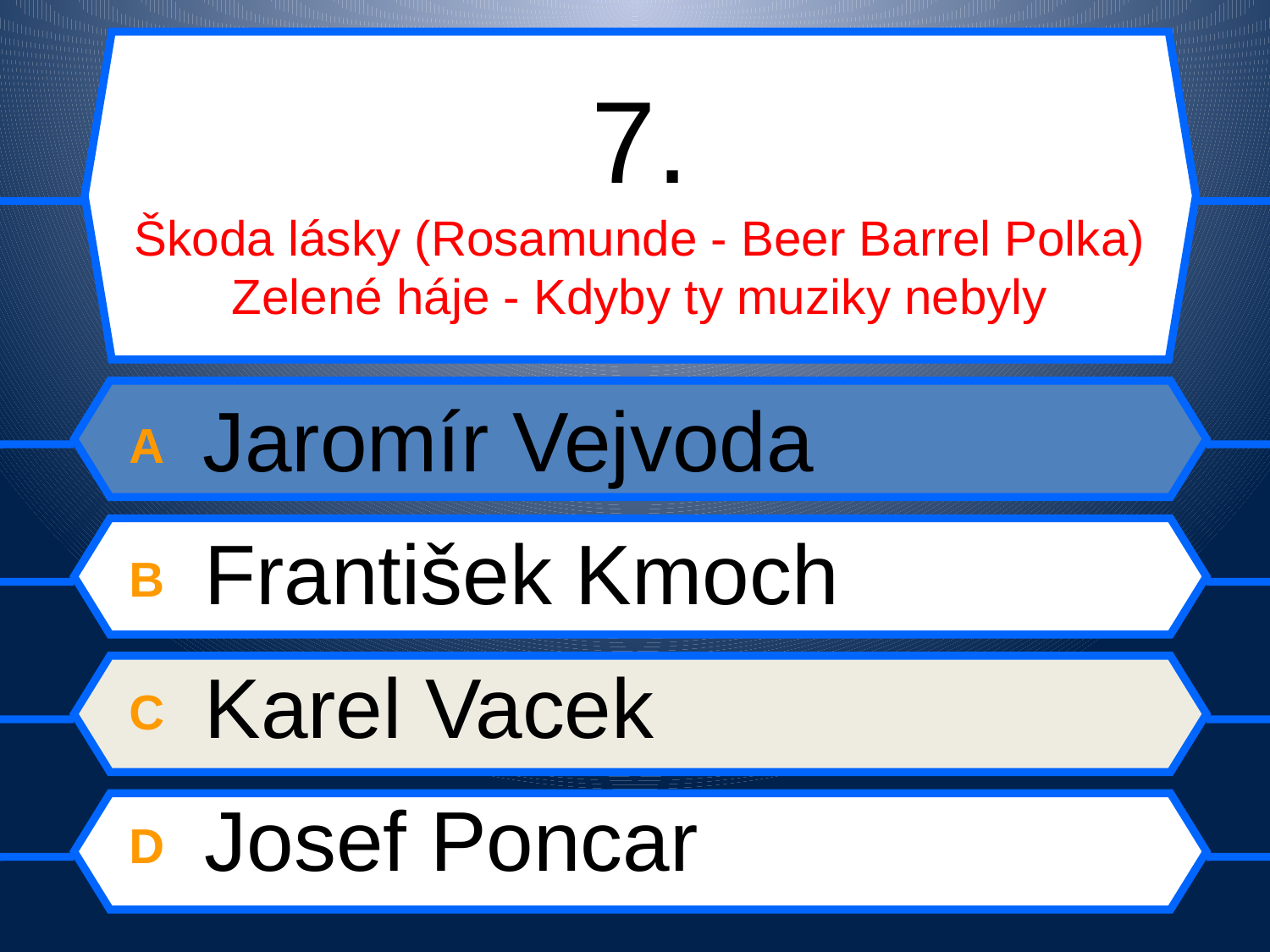

# 7. Škoda lásky (Rosamunde - Beer Barrel Polka) Zelené háje - Kdyby ty muziky nebyly

A  Jaromír Vejvoda
B  František Kmoch
C  Karel Vacek
D  Josef Poncar